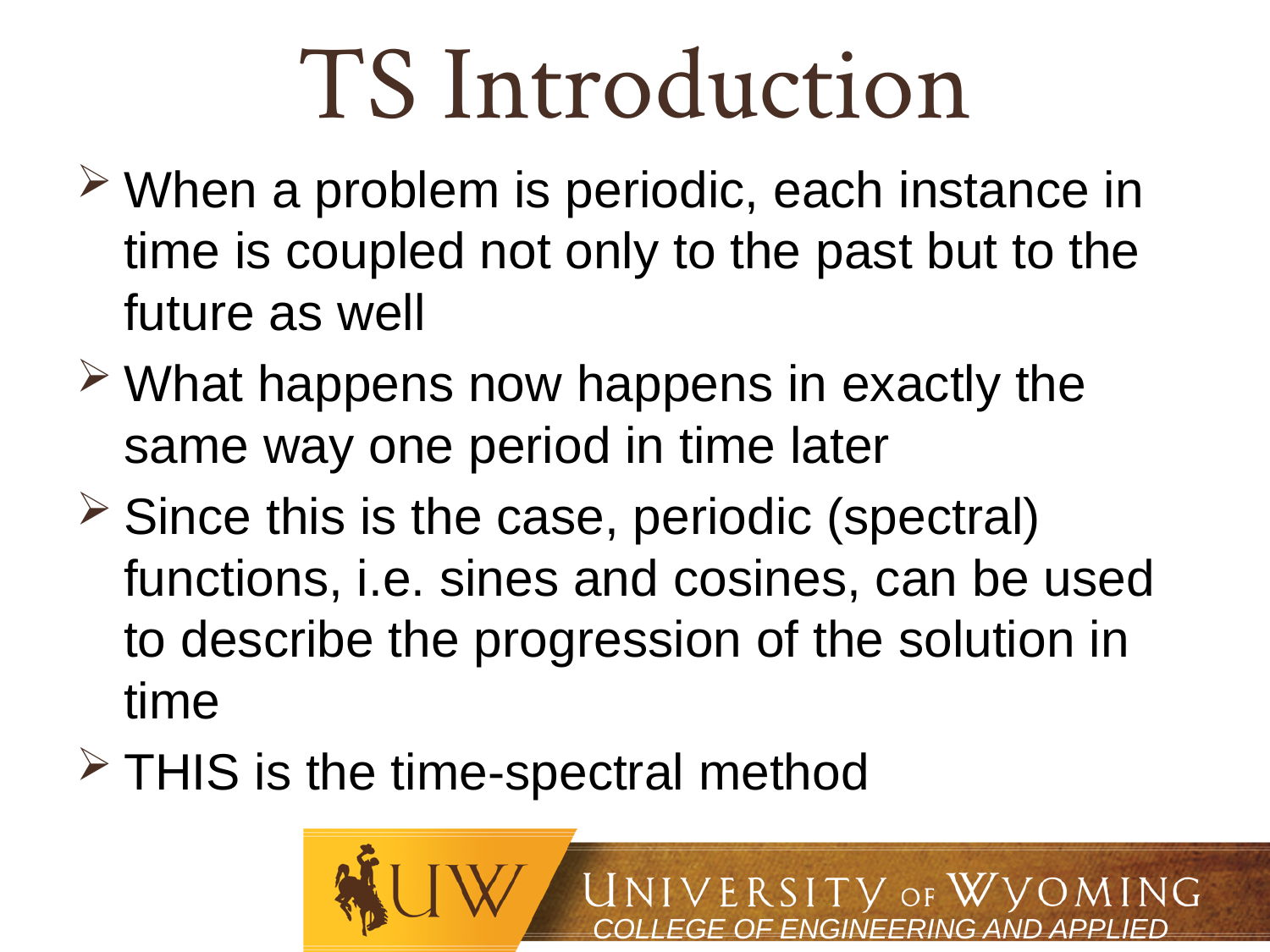

# TS Introduction
When a problem is periodic, each instance in time is coupled not only to the past but to the future as well
What happens now happens in exactly the same way one period in time later
Since this is the case, periodic (spectral) functions, i.e. sines and cosines, can be used to describe the progression of the solution in time
THIS is the time-spectral method